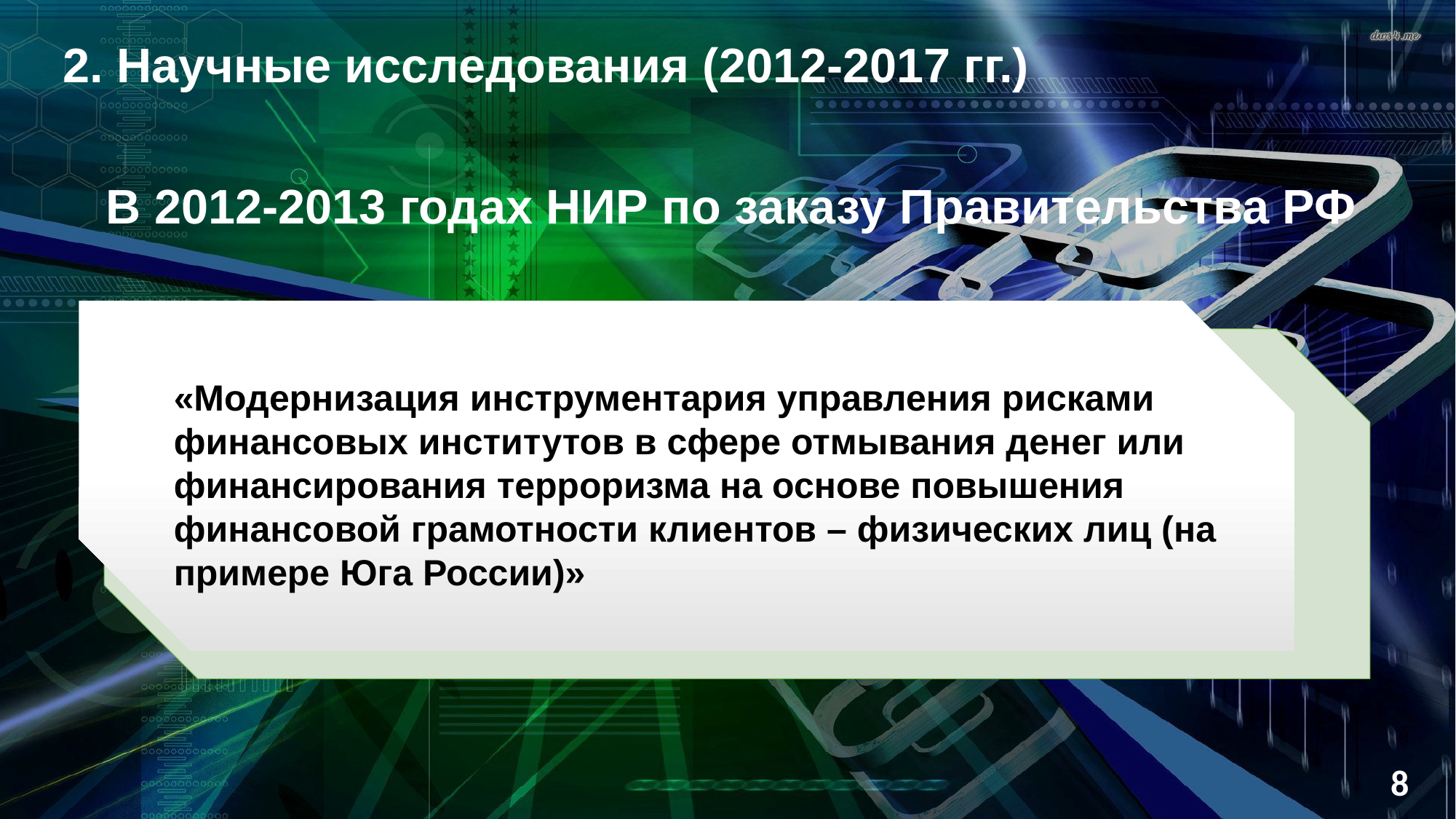

2. Научные исследования (2012-2017 гг.)
# В 2012-2013 годах НИР по заказу Правительства РФ

«Модернизация инструментария управления рисками финансовых институтов в сфере отмывания денег или финансирования терроризма на основе повышения финансовой грамотности клиентов – физических лиц (на примере Юга России)»

8